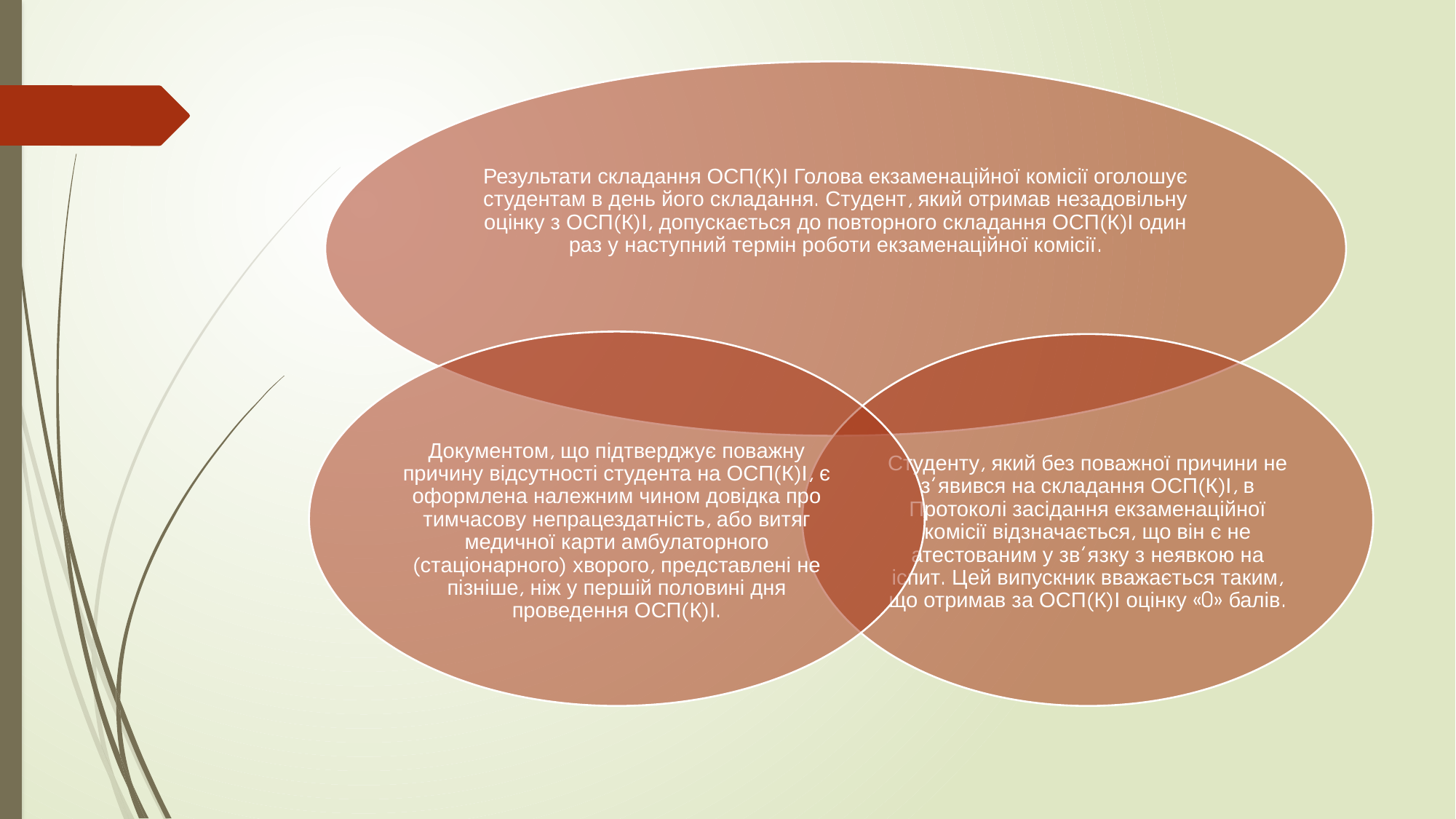

Результати складання ОСП(К)І Голова екзаменаційної комісії оголошує студентам в день його складання. Студент, який отримав незадовільну оцінку з ОСП(К)І, допускається до повторного складання ОСП(К)І один раз у наступний термін роботи екзаменаційної комісії.
Студенту, який без поважної причини не з’явився на складання ОСП(К)І, в Протоколі засідання екзаменаційної комісії відзначається, що він є не атестованим у зв’язку з неявкою на іспит. Цей випускник вважається таким, що отримав за ОСП(К)І оцінку «0» балів.
Документом, що підтверджує поважну причину відсутності студента на ОСП(К)І, є оформлена належним чином довідка про тимчасову непрацездатність, або витяг медичної карти амбулаторного (стаціонарного) хворого, представлені не пізніше, ніж у першій половині дня проведення ОСП(К)І.